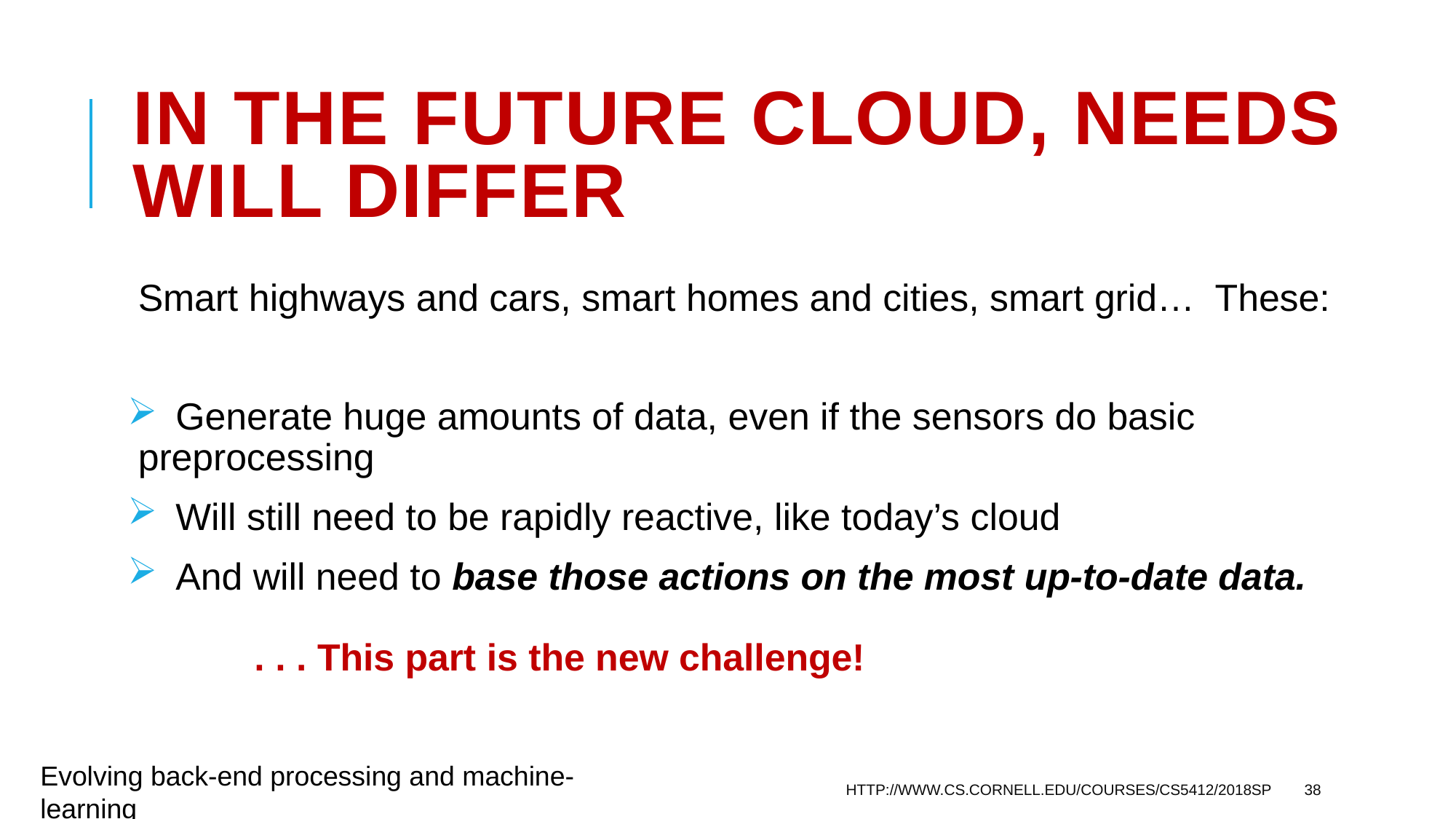

# In the future cloud, needs will differ
Smart highways and cars, smart homes and cities, smart grid…  These:

  Generate huge amounts of data, even if the sensors do basic preprocessing
  Will still need to be rapidly reactive, like today’s cloud
  And will need to base those actions on the most up-to-date data.
           . . . This part is the new challenge!

Evolving back-end processing and machine-learning
http://www.cs.cornell.edu/courses/cs5412/2018sp
38